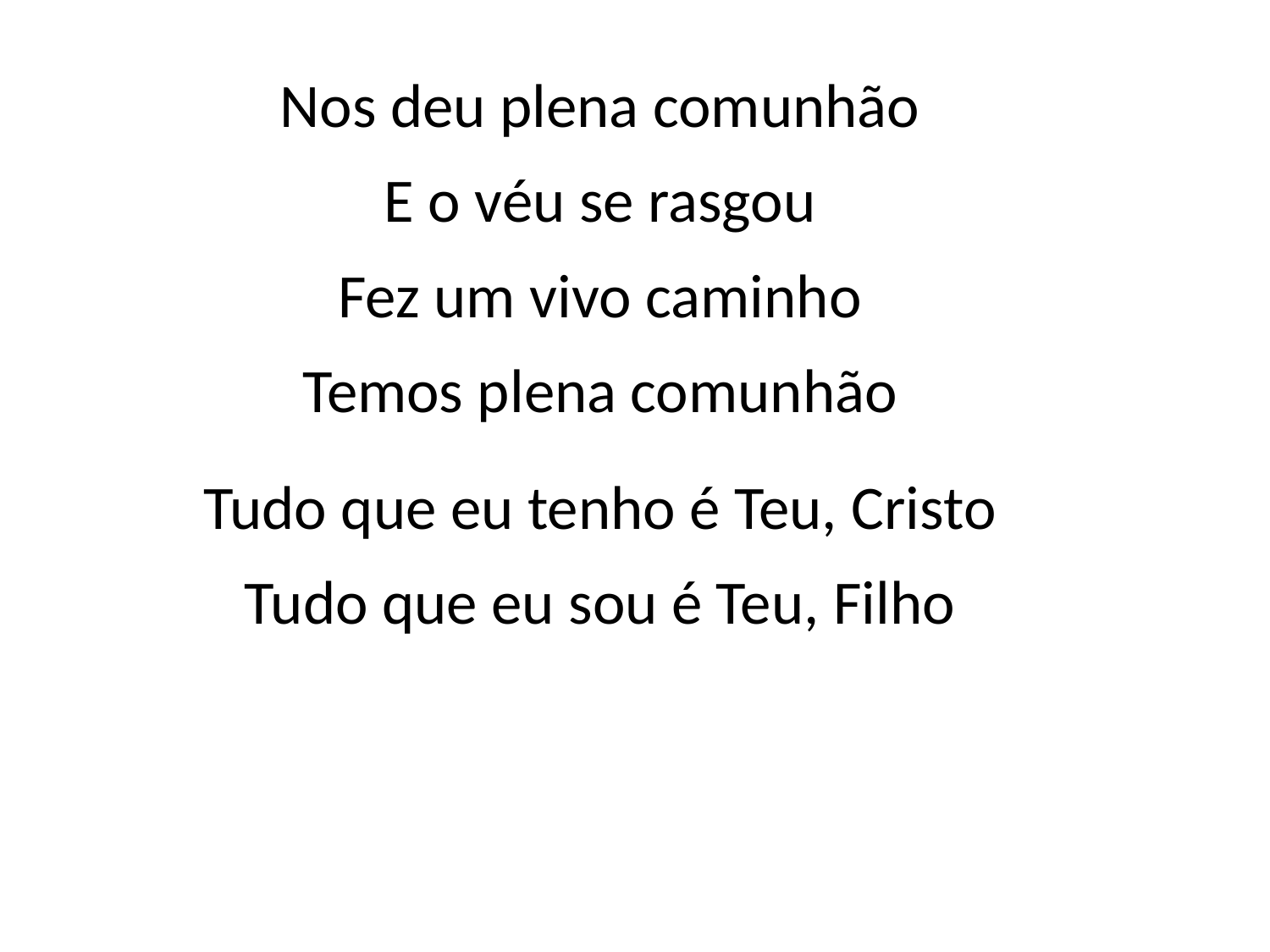

Nos deu plena comunhão

E o véu se rasgou

Fez um vivo caminho

Temos plena comunhão

Tudo que eu tenho é Teu, Cristo

Tudo que eu sou é Teu, Filho
#